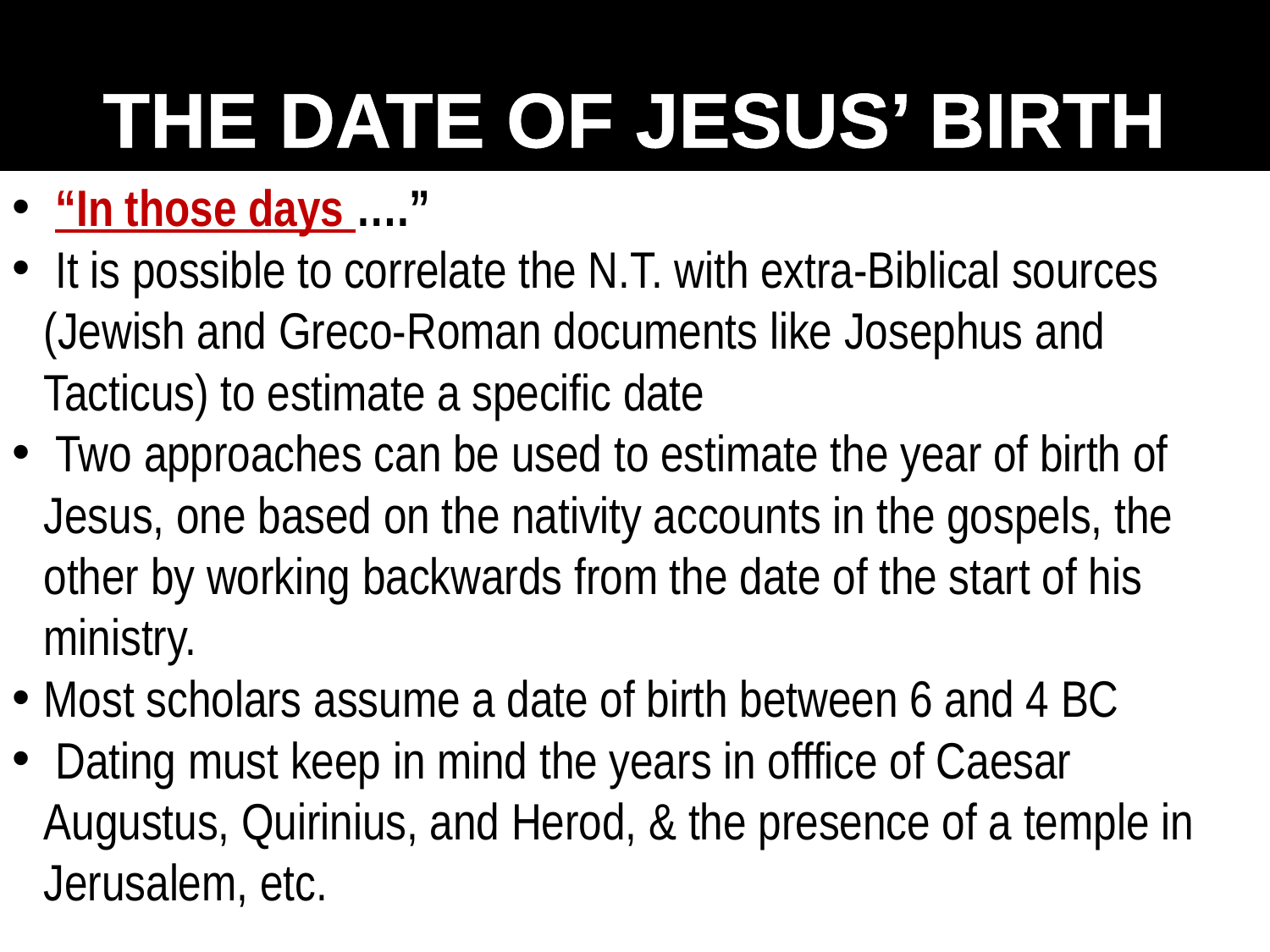

THE DATE OF JESUS’ BIRTH
 “In those days ….”
 It is possible to correlate the N.T. with extra-Biblical sources (Jewish and Greco-Roman documents like Josephus and Tacticus) to estimate a specific date
 Two approaches can be used to estimate the year of birth of Jesus, one based on the nativity accounts in the gospels, the other by working backwards from the date of the start of his ministry.
Most scholars assume a date of birth between 6 and 4 BC
 Dating must keep in mind the years in offfice of Caesar Augustus, Quirinius, and Herod, & the presence of a temple in Jerusalem, etc.